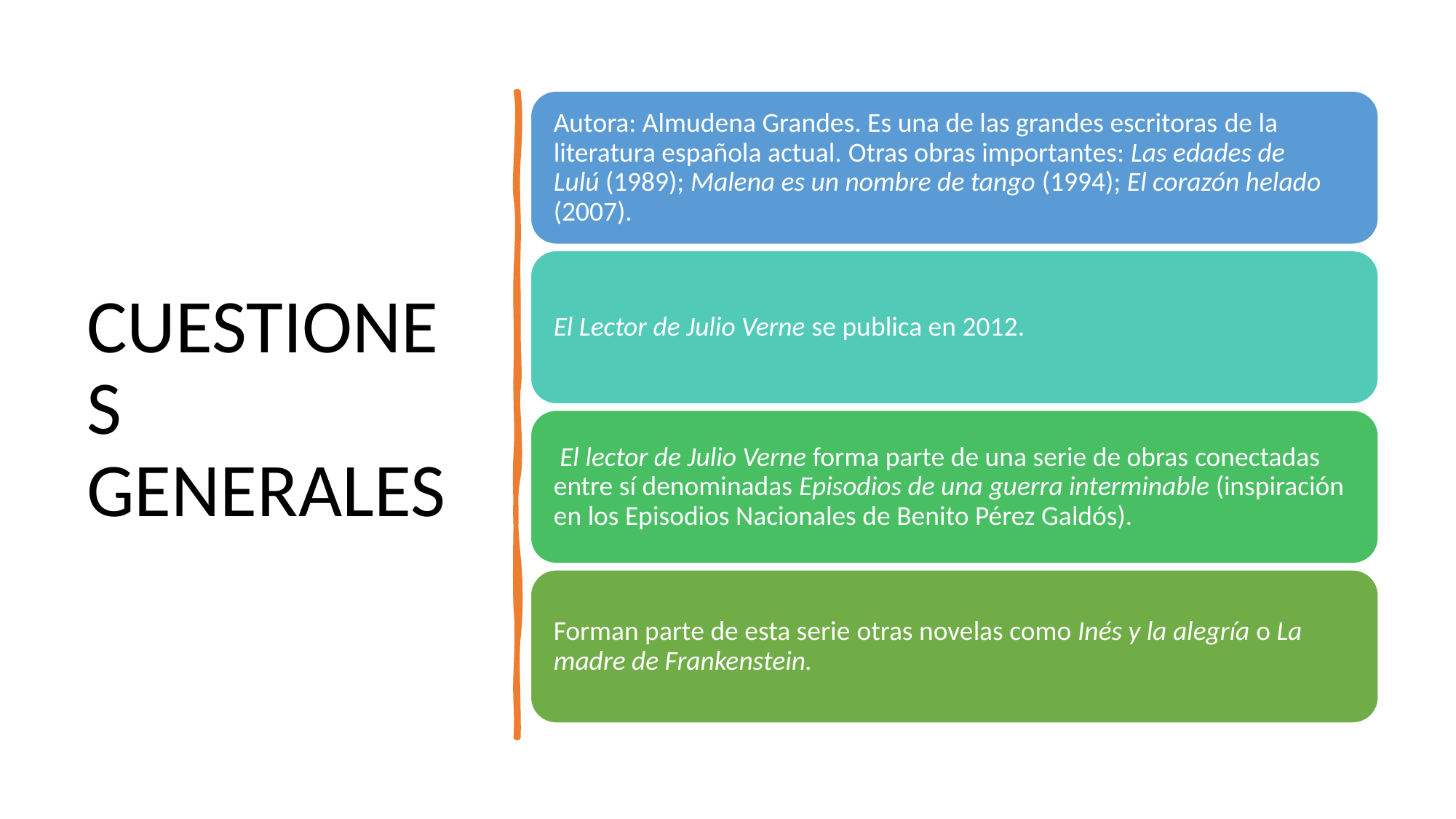

Autora: Almudena Grandes. Es una de las grandes escritoras de la literatura española actual. Otras obras importantes: Las edades de Lulú (1989); Malena es un nombre de tango (1994); El corazón helado (2007).
El Lector de Julio Verne se publica en 2012.
 El lector de Julio Verne forma parte de una serie de obras conectadas entre sí denominadas Episodios de una guerra interminable (inspiración en los Episodios Nacionales de Benito Pérez Galdós).
Forman parte de esta serie otras novelas como Inés y la alegría o La madre de Frankenstein.
# CUESTIONES GENERALES